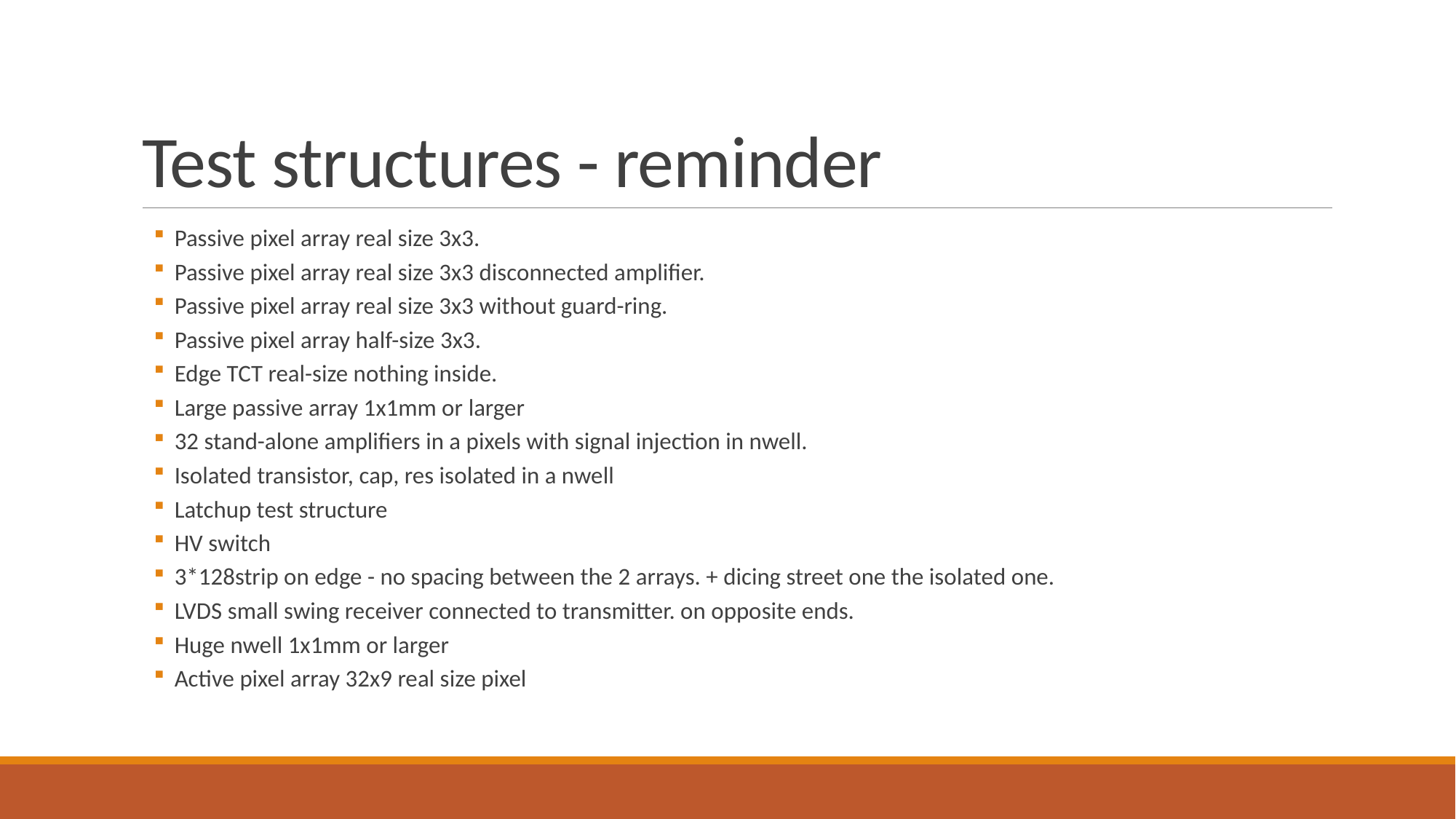

# Test structures - reminder
Passive pixel array real size 3x3.
Passive pixel array real size 3x3 disconnected amplifier.
Passive pixel array real size 3x3 without guard-ring.
Passive pixel array half-size 3x3.
Edge TCT real-size nothing inside.
Large passive array 1x1mm or larger
32 stand-alone amplifiers in a pixels with signal injection in nwell.
Isolated transistor, cap, res isolated in a nwell
Latchup test structure
HV switch
3*128strip on edge - no spacing between the 2 arrays. + dicing street one the isolated one.
LVDS small swing receiver connected to transmitter. on opposite ends.
Huge nwell 1x1mm or larger
Active pixel array 32x9 real size pixel